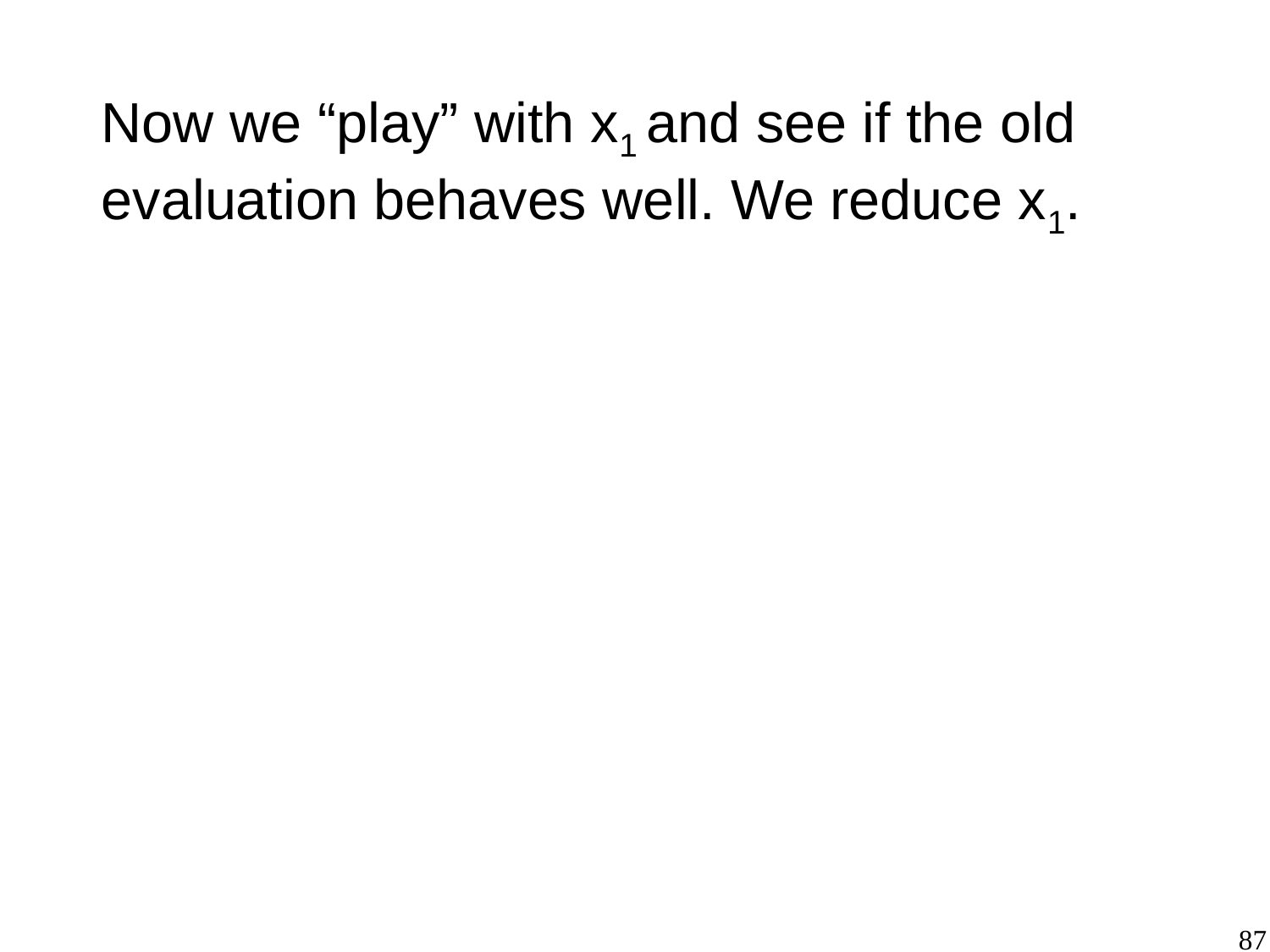

Now we “play” with x1 and see if the old evaluation behaves well. We reduce x1.
87